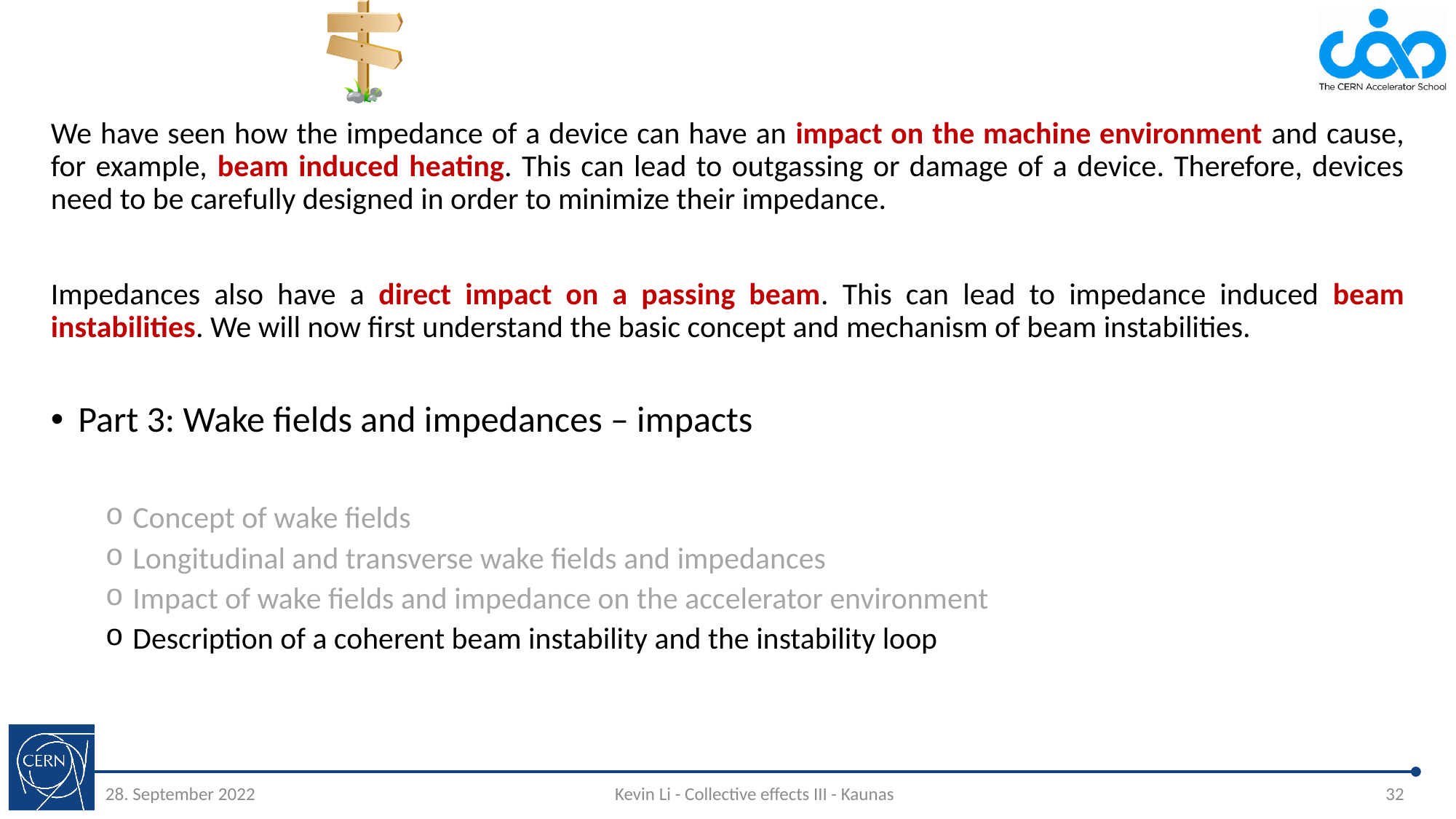

#
We have seen how the impedance of a device can have an impact on the machine environment and cause, for example, beam induced heating. This can lead to outgassing or damage of a device. Therefore, devices need to be carefully designed in order to minimize their impedance.

Impedances also have a direct impact on a passing beam. This can lead to impedance induced beam instabilities. We will now first understand the basic concept and mechanism of beam instabilities.
Part 3: Wake fields and impedances – impacts

Concept of wake fields
Longitudinal and transverse wake fields and impedances
Impact of wake fields and impedance on the accelerator environment
Description of a coherent beam instability and the instability loop
28. September 2022
Kevin Li - Collective effects III - Kaunas
32